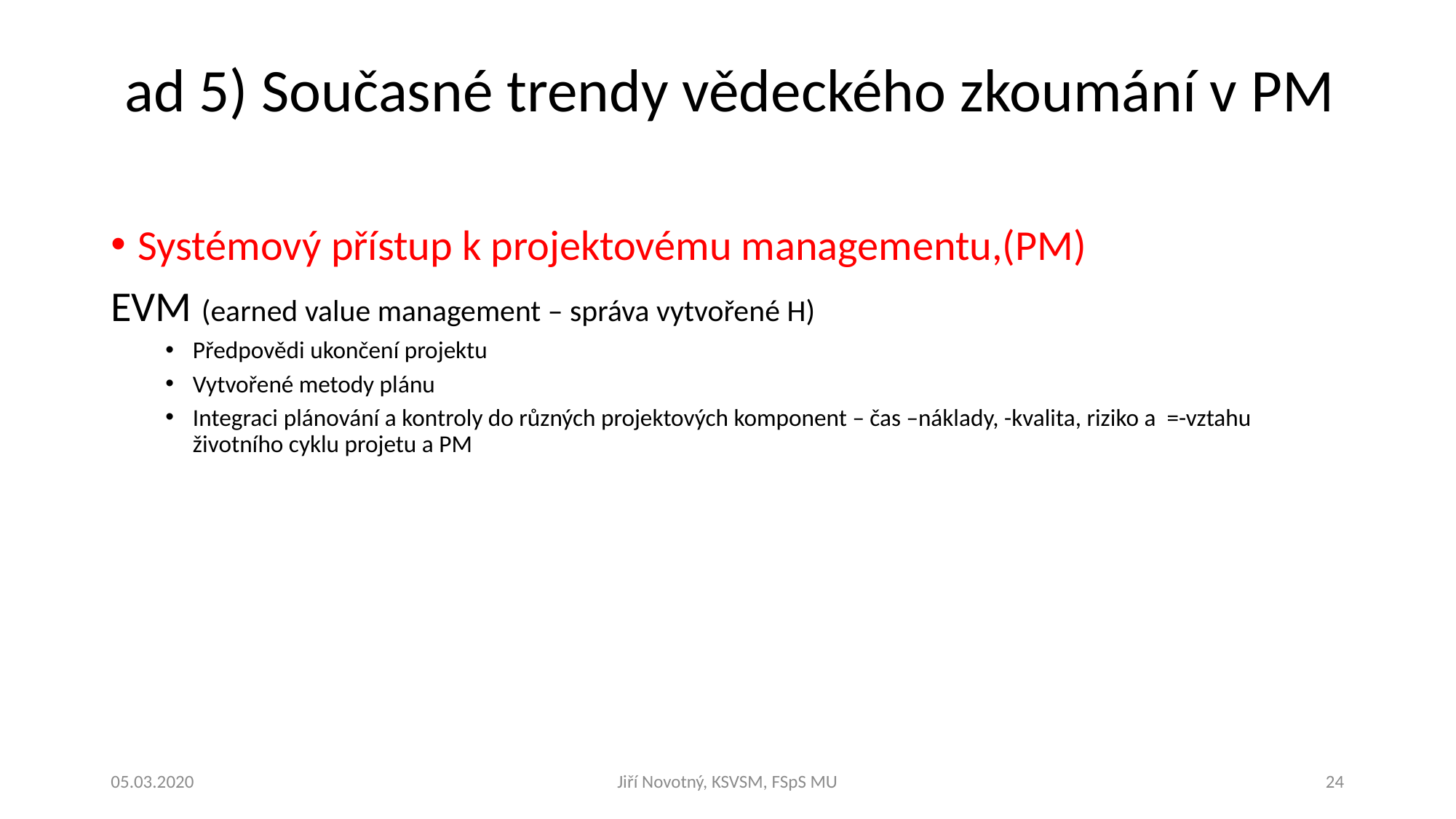

# ad 5) Současné trendy vědeckého zkoumání v PM
Systémový přístup k projektovému managementu,(PM)
EVM (earned value management – správa vytvořené H)
Předpovědi ukončení projektu
Vytvořené metody plánu
Integraci plánování a kontroly do různých projektových komponent – čas –náklady, -kvalita, riziko a  =-vztahu životního cyklu projetu a PM
05.03.2020
Jiří Novotný, KSVSM, FSpS MU
24